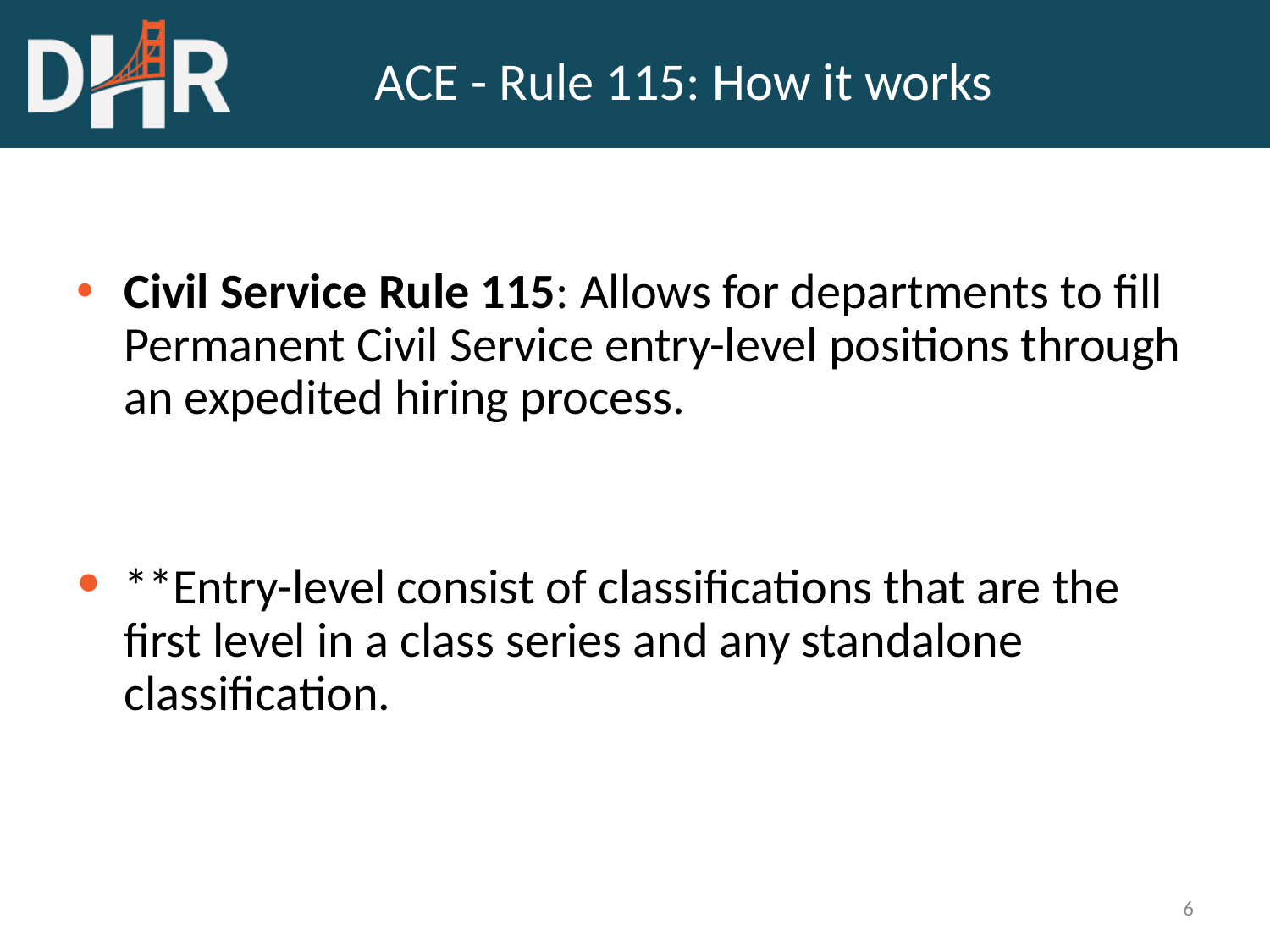

# ACE - Rule 115: How it works

Civil Service Rule 115: Allows for departments to fill Permanent Civil Service entry-level positions through an expedited hiring process.

**Entry-level consist of classifications that are the first level in a class series and any standalone classification.

6